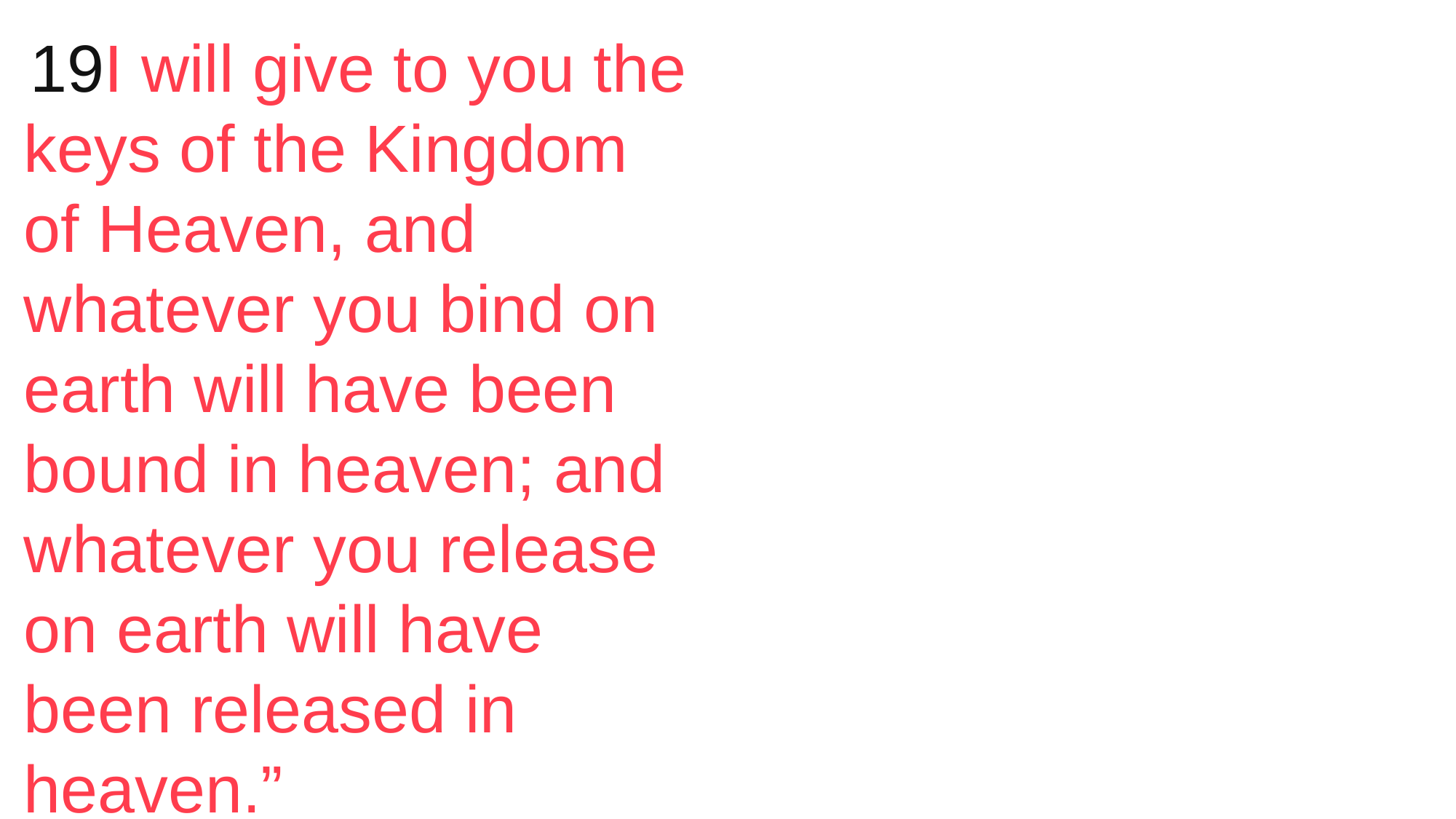

19I will give to you the keys of the Kingdom of Heaven, and whatever you bind on earth will have been bound in heaven; and whatever you release on earth will have been released in heaven.”